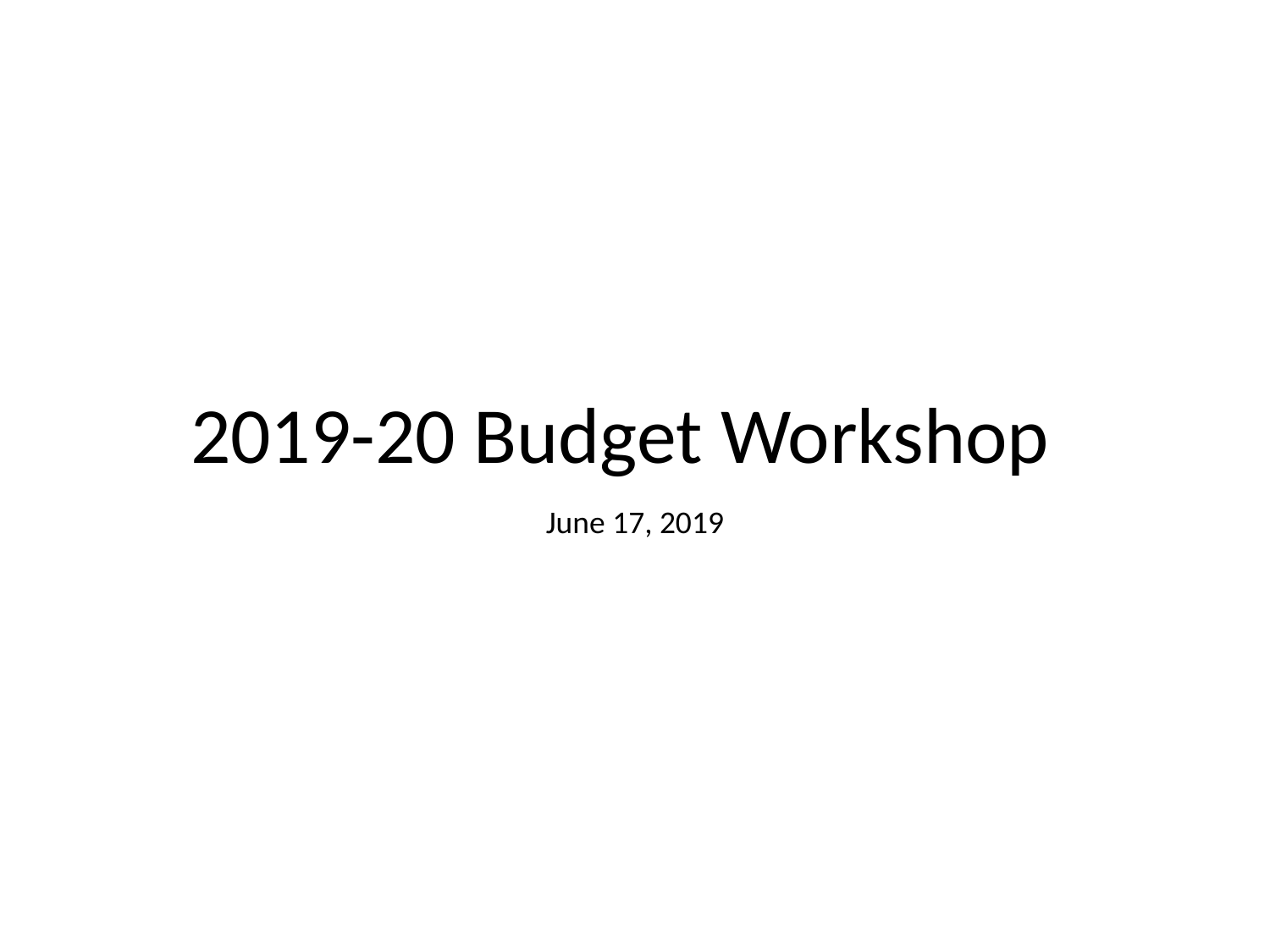

# 2019-20 Budget Workshop
June 17, 2019